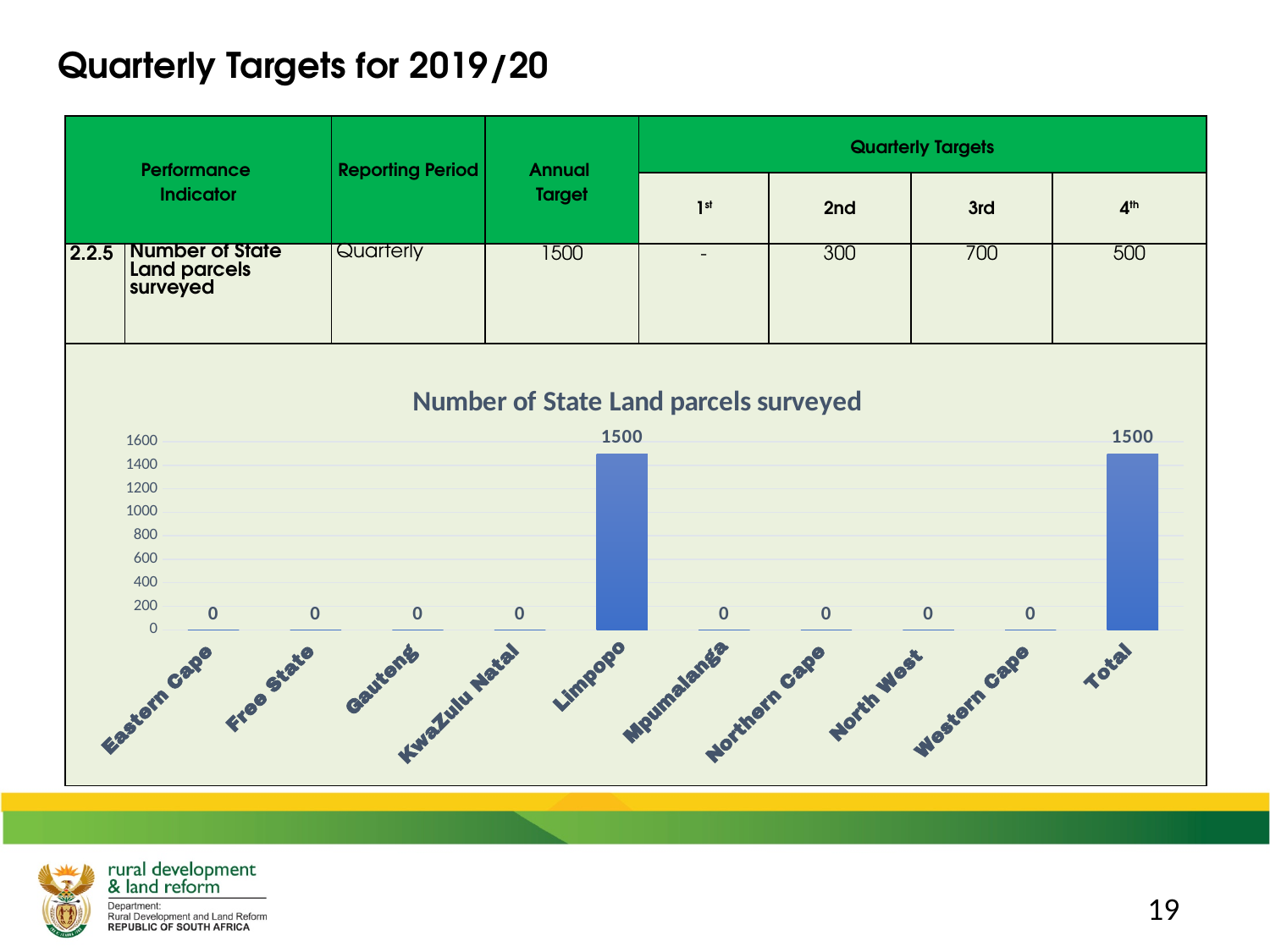

Quarterly Targets for 2019/20

| Performance Indicator |  | Reporting Period | Annual Target | Quarterly Targets |  |  |  |
| --- | --- | --- | --- | --- | --- | --- | --- |
|  |  |  |  | 1st | 2nd | 3rd | 4th |
| 2.2.5 | Number of State Land parcels surveyed | Quarterly | 1500 | - | 300 | 700 | 500 |
|  |  |  |  |  |  |  |  |

### Chart: Number of State Land parcels surveyed

| Category |  |
|---|---|
| Eastern Cape  | 0.0 |
| Free State  | 0.0 |
| Gauteng  | 0.0 |
| KwaZulu Natal  | 0.0 |
| Limpopo | 1500.0 |
| Mpumalanga | 0.0 |
| Northern Cape  | 0.0 |
| North West   | 0.0 |
| Western Cape  | 0.0 |
| Total  | 1500.0 |
19